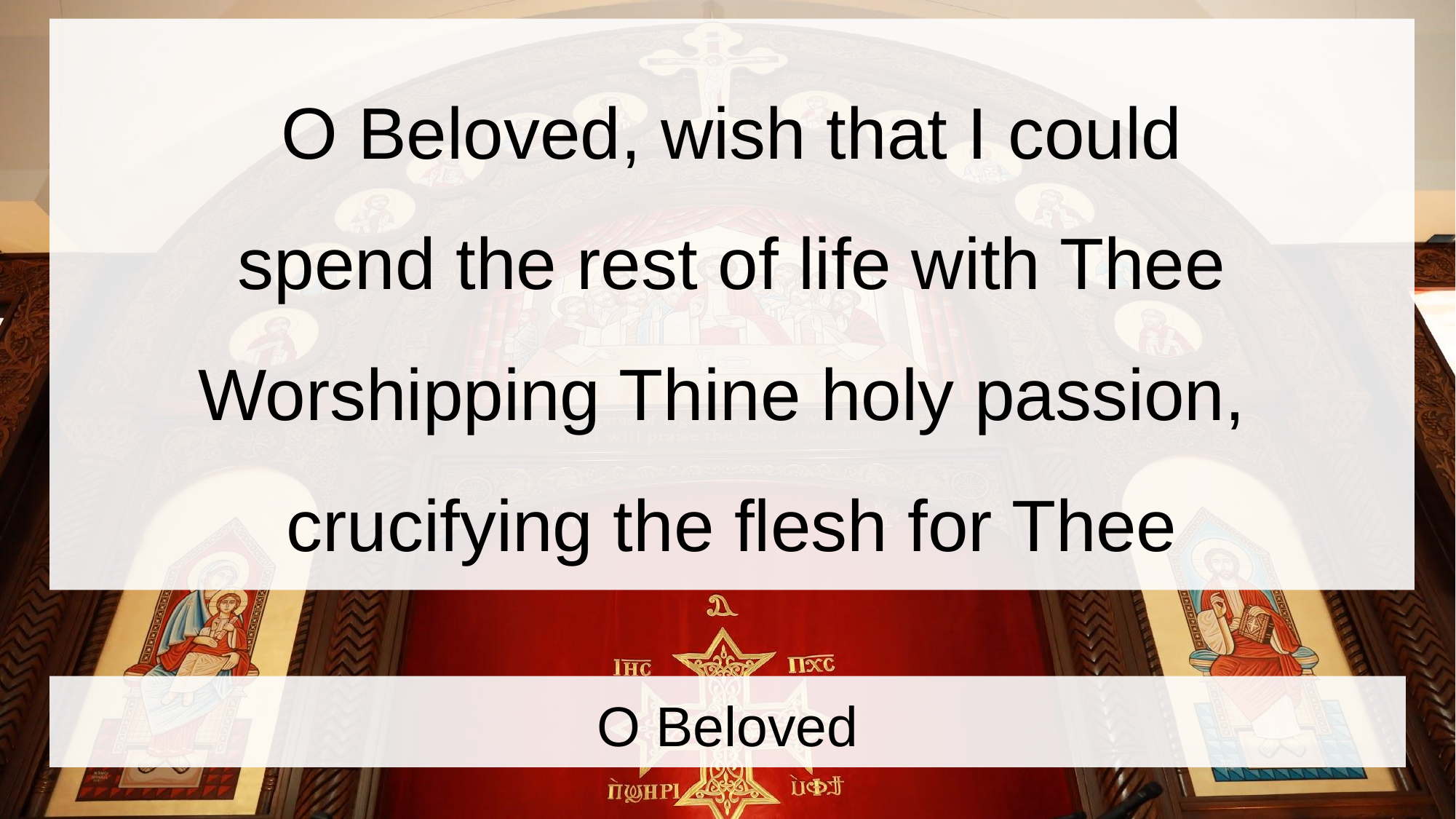

O Beloved, wish that I could
spend the rest of life with Thee
Worshipping Thine holy passion,
crucifying the flesh for Thee
# O Beloved